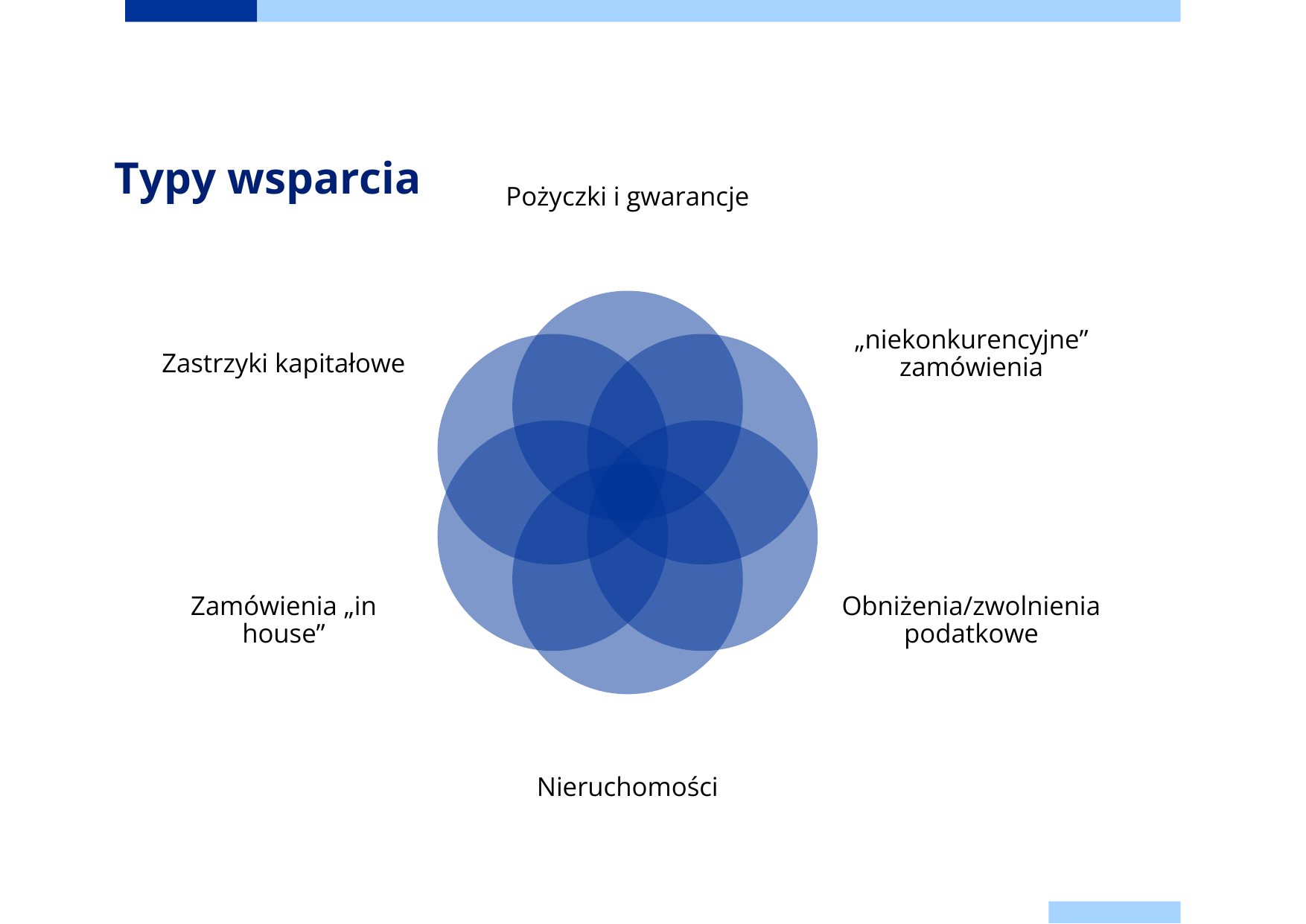

Pożyczki i gwarancje
„niekonkurencyjne” zamówienia
Obniżenia/zwolnienia podatkowe
Nieruchomości
Zamówienia „in house”
Zastrzyki kapitałowe
Typy wsparcia